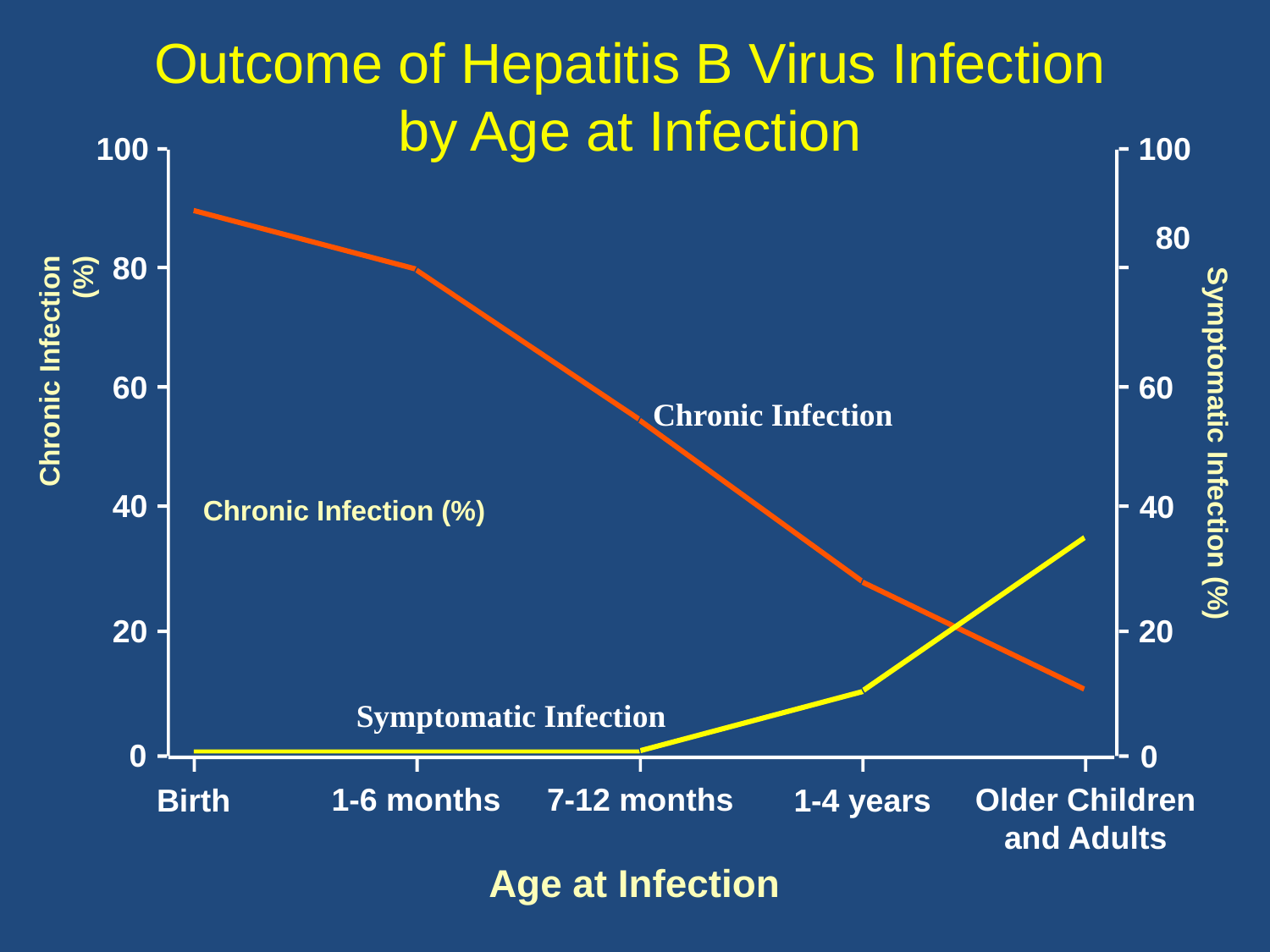

Outcome of Hepatitis B Virus Infection
by Age at Infection
100
100

80
80
Chronic Infection (%)

60
60

Chronic Infection

Symptomatic Infection (%)
40
40
Chronic Infection (%)

20
20

Symptomatic Infection
0
0

1-6 months
7-12 months
Older Children
and Adults
Birth
1-4 years
Age at Infection